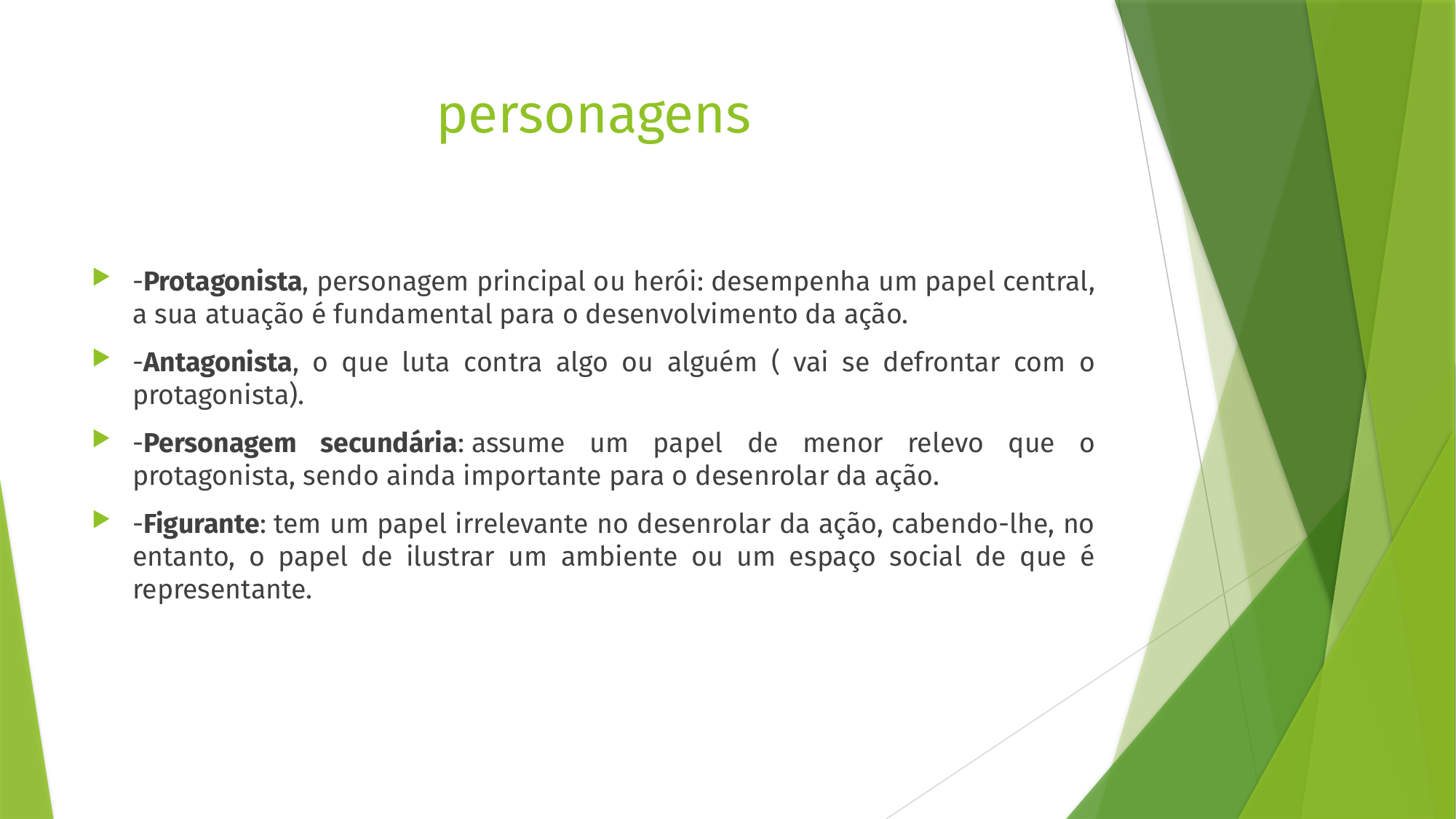

# personagens
-Protagonista, personagem principal ou herói: desempenha um papel central, a sua atuação é fundamental para o desenvolvimento da ação.
-Antagonista, o que luta contra algo ou alguém ( vai se defrontar com o protagonista).
-Personagem secundária: assume um papel de menor relevo que o protagonista, sendo ainda importante para o desenrolar da ação.
-Figurante: tem um papel irrelevante no desenrolar da ação, cabendo-lhe, no entanto, o papel de ilustrar um ambiente ou um espaço social de que é representante.